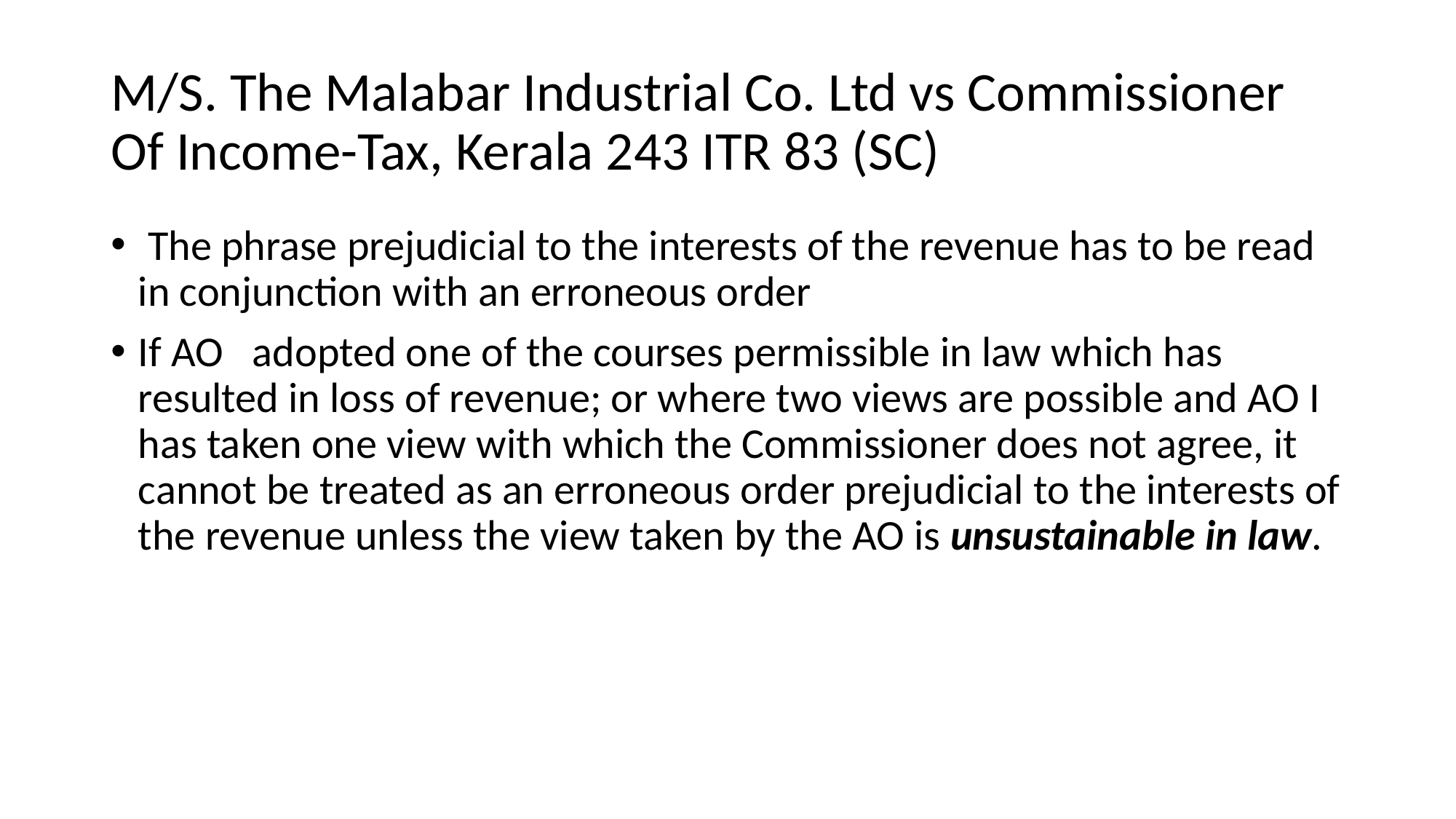

# M/S. The Malabar Industrial Co. Ltd vs Commissioner Of Income-Tax, Kerala 243 ITR 83 (SC)
 The phrase prejudicial to the interests of the revenue has to be read in conjunction with an erroneous order
If AO   adopted one of the courses permissible in law which has resulted in loss of revenue; or where two views are possible and AO I has taken one view with which the Commissioner does not agree, it cannot be treated as an erroneous order prejudicial to the interests of the revenue unless the view taken by the AO is unsustainable in law.